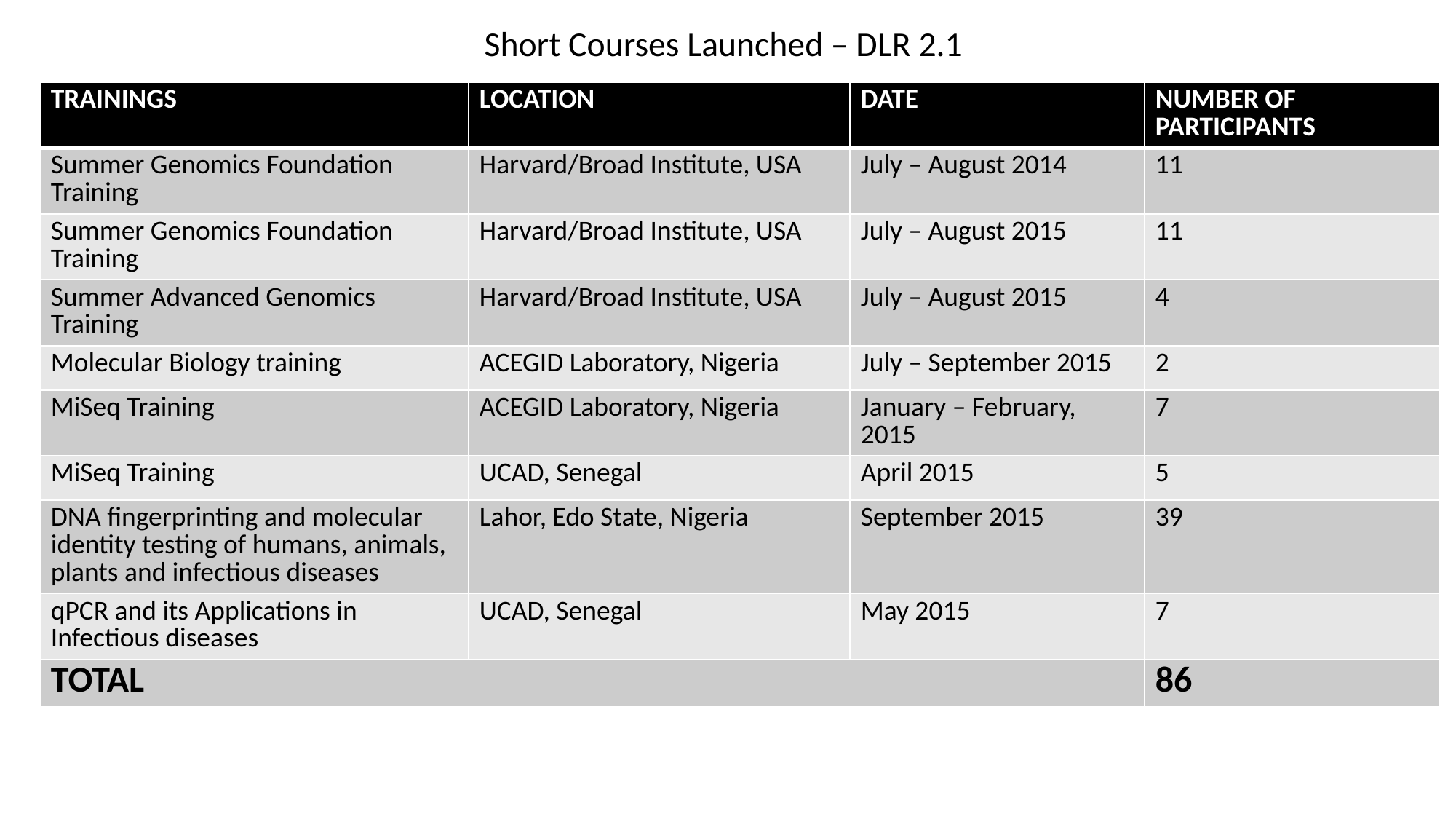

# Short Courses Launched – DLR 2.1
| TRAININGS | LOCATION | DATE | NUMBER OF PARTICIPANTS |
| --- | --- | --- | --- |
| Summer Genomics Foundation Training | Harvard/Broad Institute, USA | July – August 2014 | 11 |
| Summer Genomics Foundation Training | Harvard/Broad Institute, USA | July – August 2015 | 11 |
| Summer Advanced Genomics Training | Harvard/Broad Institute, USA | July – August 2015 | 4 |
| Molecular Biology training | ACEGID Laboratory, Nigeria | July – September 2015 | 2 |
| MiSeq Training | ACEGID Laboratory, Nigeria | January – February, 2015 | 7 |
| MiSeq Training | UCAD, Senegal | April 2015 | 5 |
| DNA fingerprinting and molecular identity testing of humans, animals, plants and infectious diseases | Lahor, Edo State, Nigeria | September 2015 | 39 |
| qPCR and its Applications in Infectious diseases | UCAD, Senegal | May 2015 | 7 |
| TOTAL |  |  | 86 |